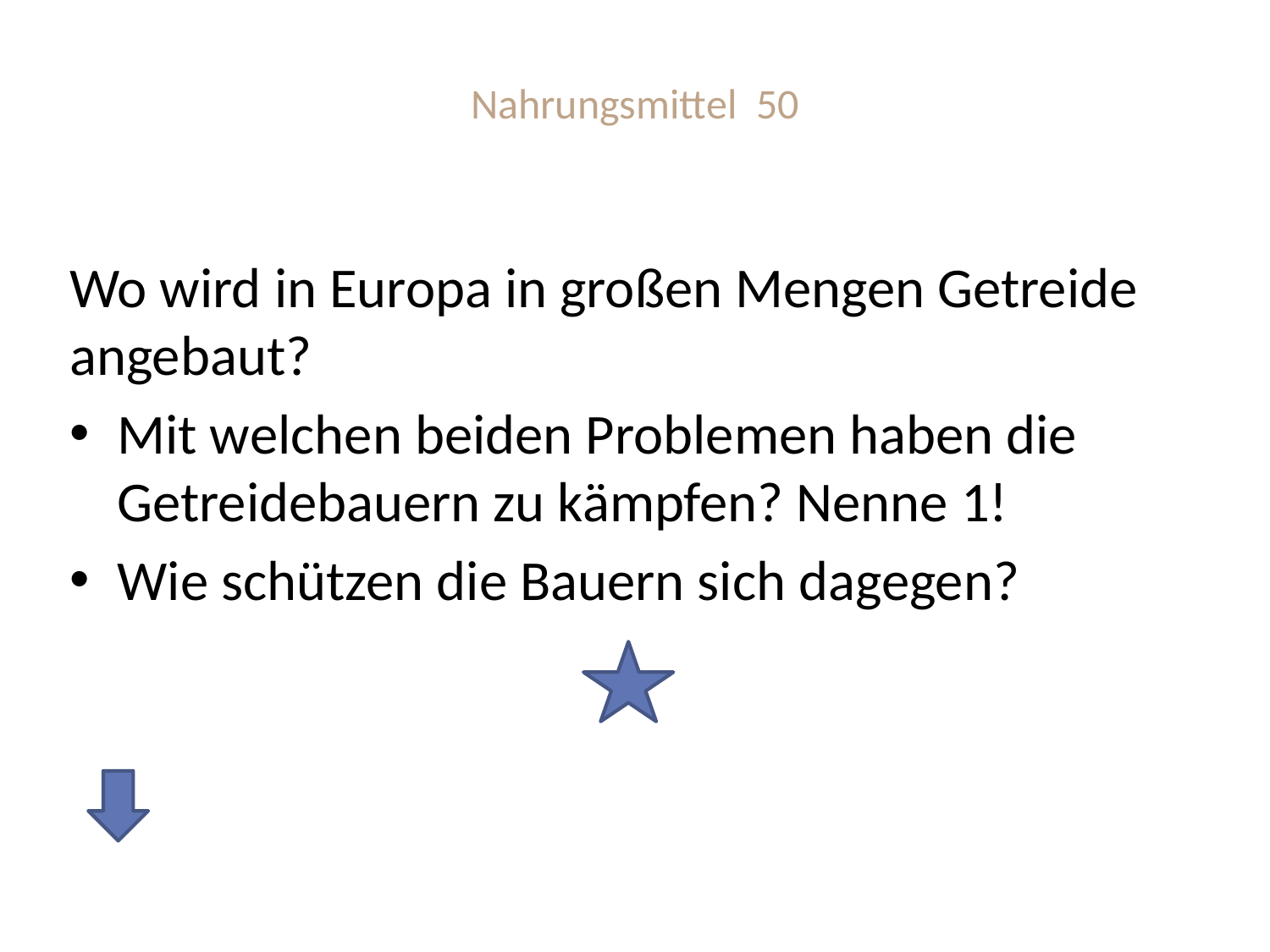

# Nahrungsmittel  50
Wo wird in Europa in großen Mengen Getreide angebaut?
Mit welchen beiden Problemen haben die Getreidebauern zu kämpfen? Nenne 1!
Wie schützen die Bauern sich dagegen?